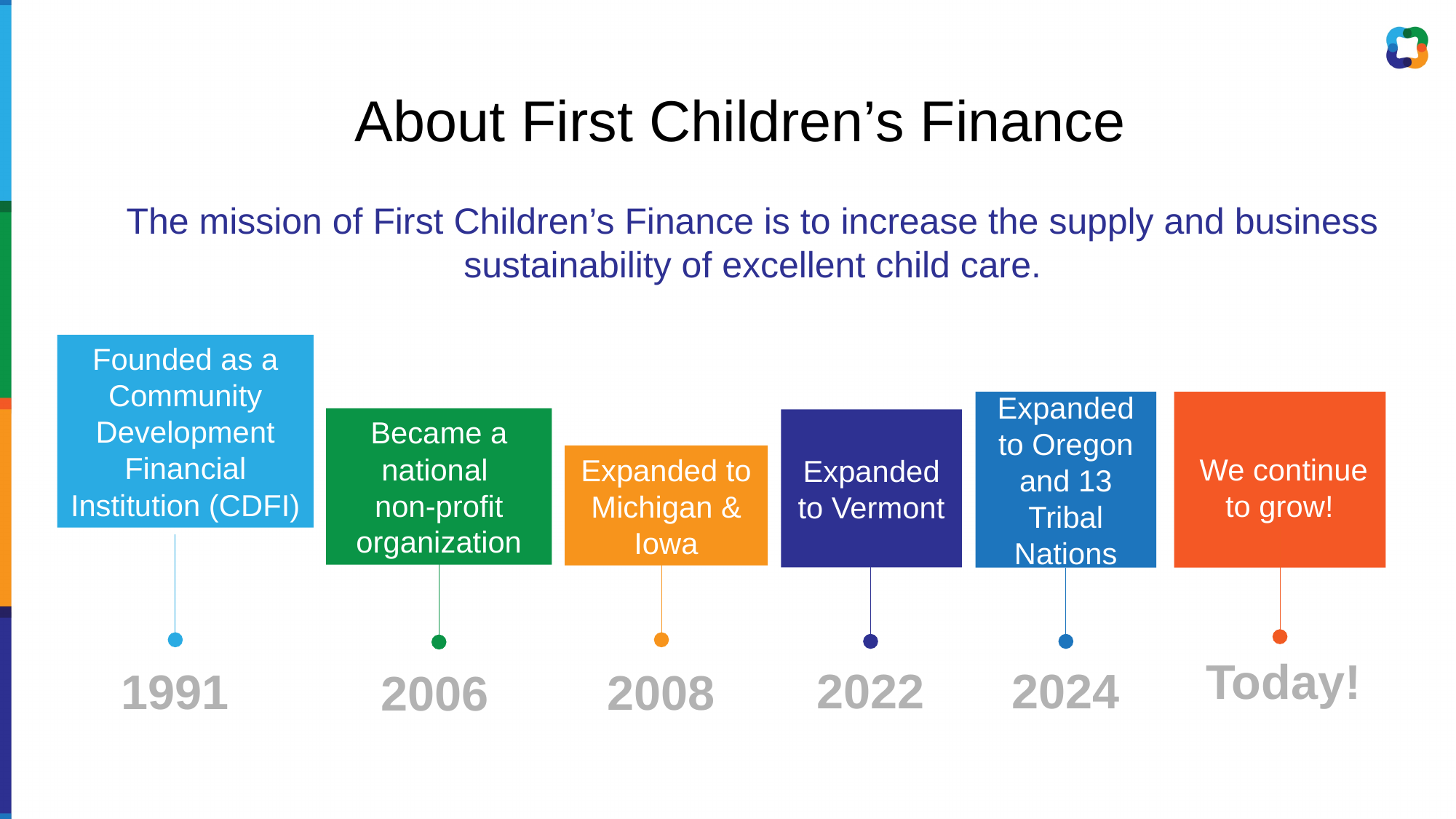

About First Children’s Finance
The mission of First Children’s Finance is to increase the supply and business sustainability of excellent child care.
Founded as a Community Development Financial Institution (CDFI)
Expanded to Oregon
and 13 Tribal Nations

Became a national
non-profit organization
Expanded to Vermont
We continue to grow!
Expanded to Michigan & Iowa
2008
Today!
2024
2022
1991
2008
2006